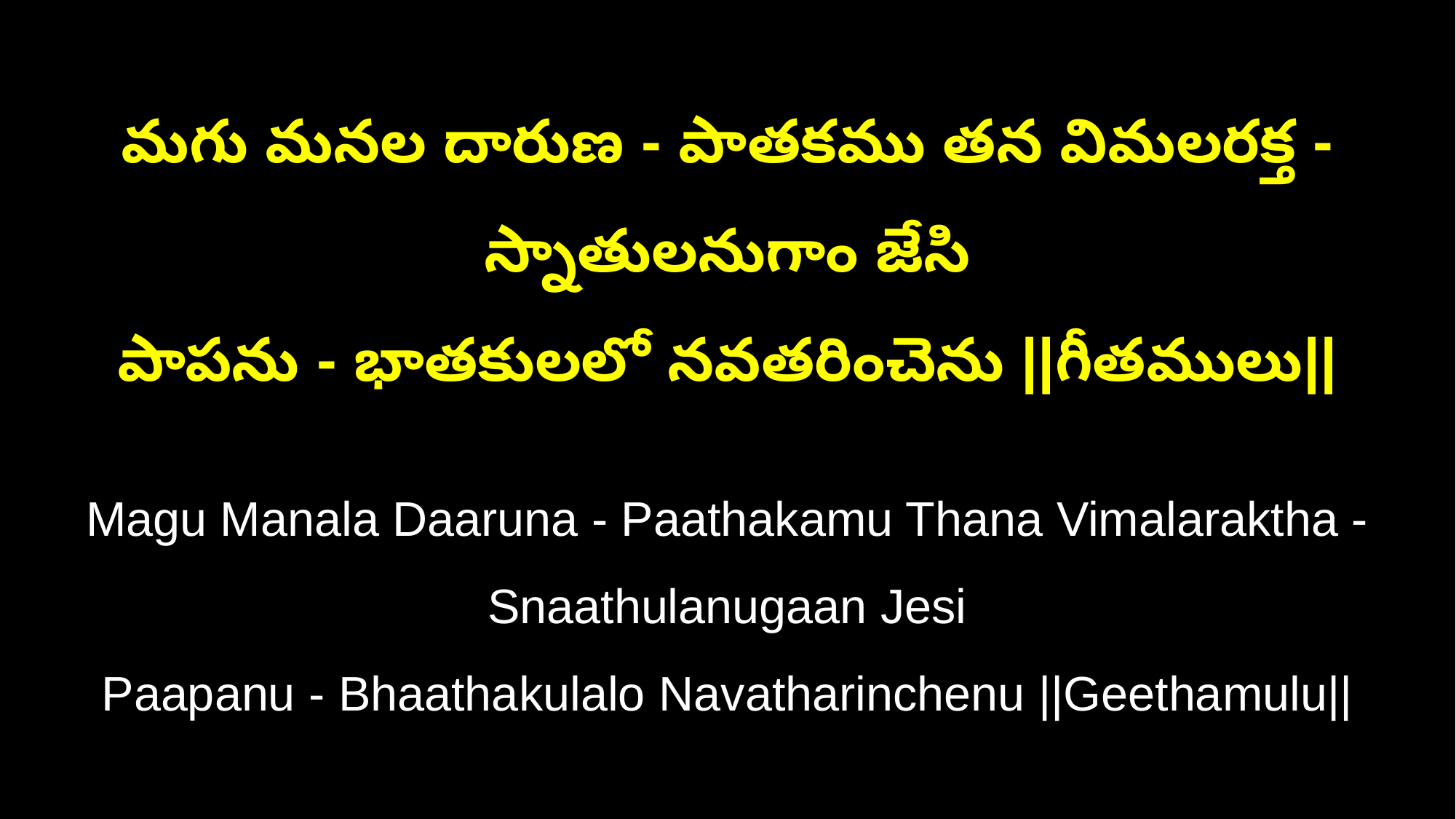

మగు మనల దారుణ - పాతకము తన విమలరక్త - స్నాతులనుగాం జేసి
పాపను - భాతకులలో నవతరించెను ||గీతములు||
Magu Manala Daaruna - Paathakamu Thana Vimalaraktha - Snaathulanugaan Jesi
Paapanu - Bhaathakulalo Navatharinchenu ||Geethamulu||